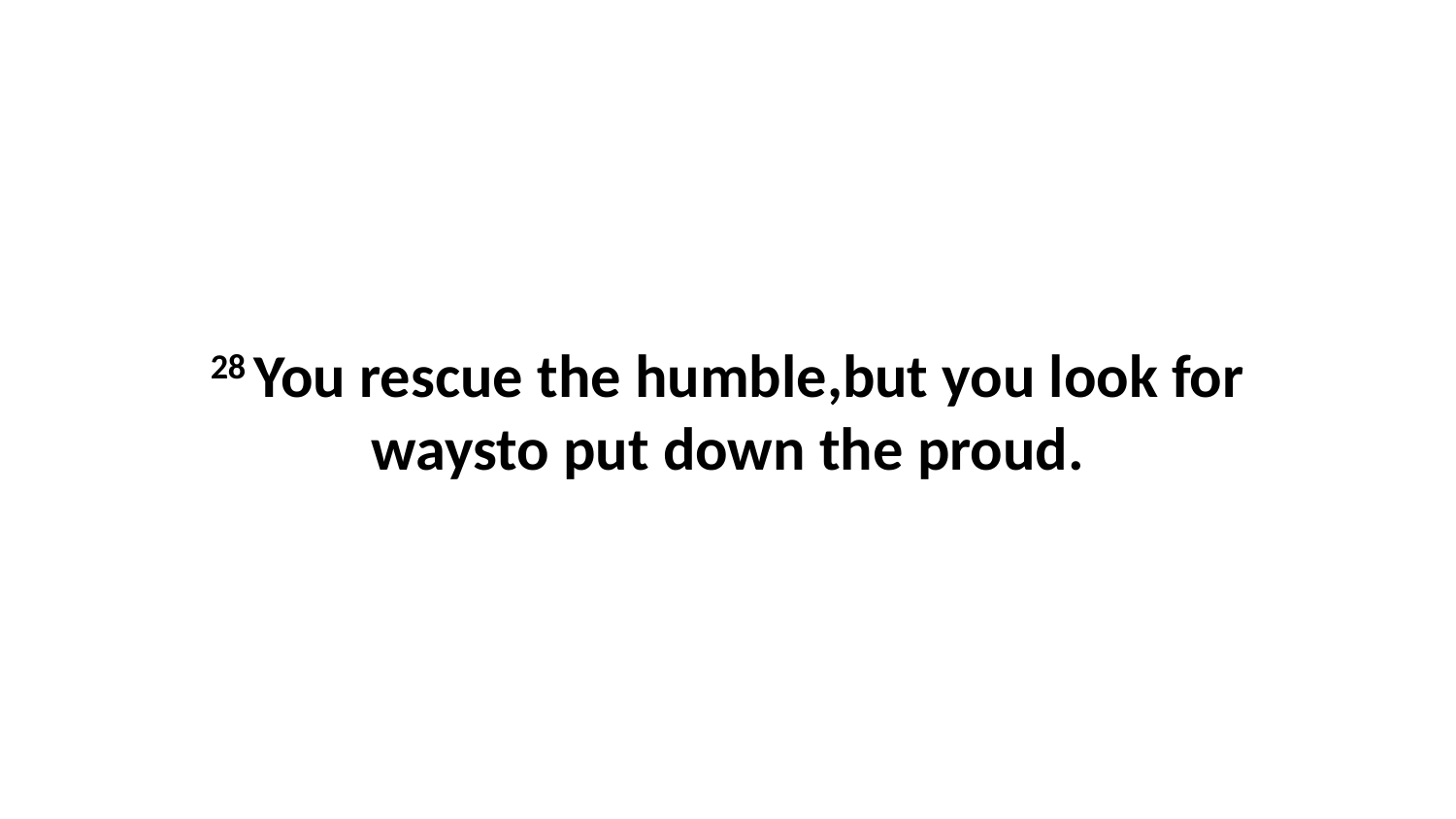

28 You rescue the humble,but you look for waysto put down the proud.